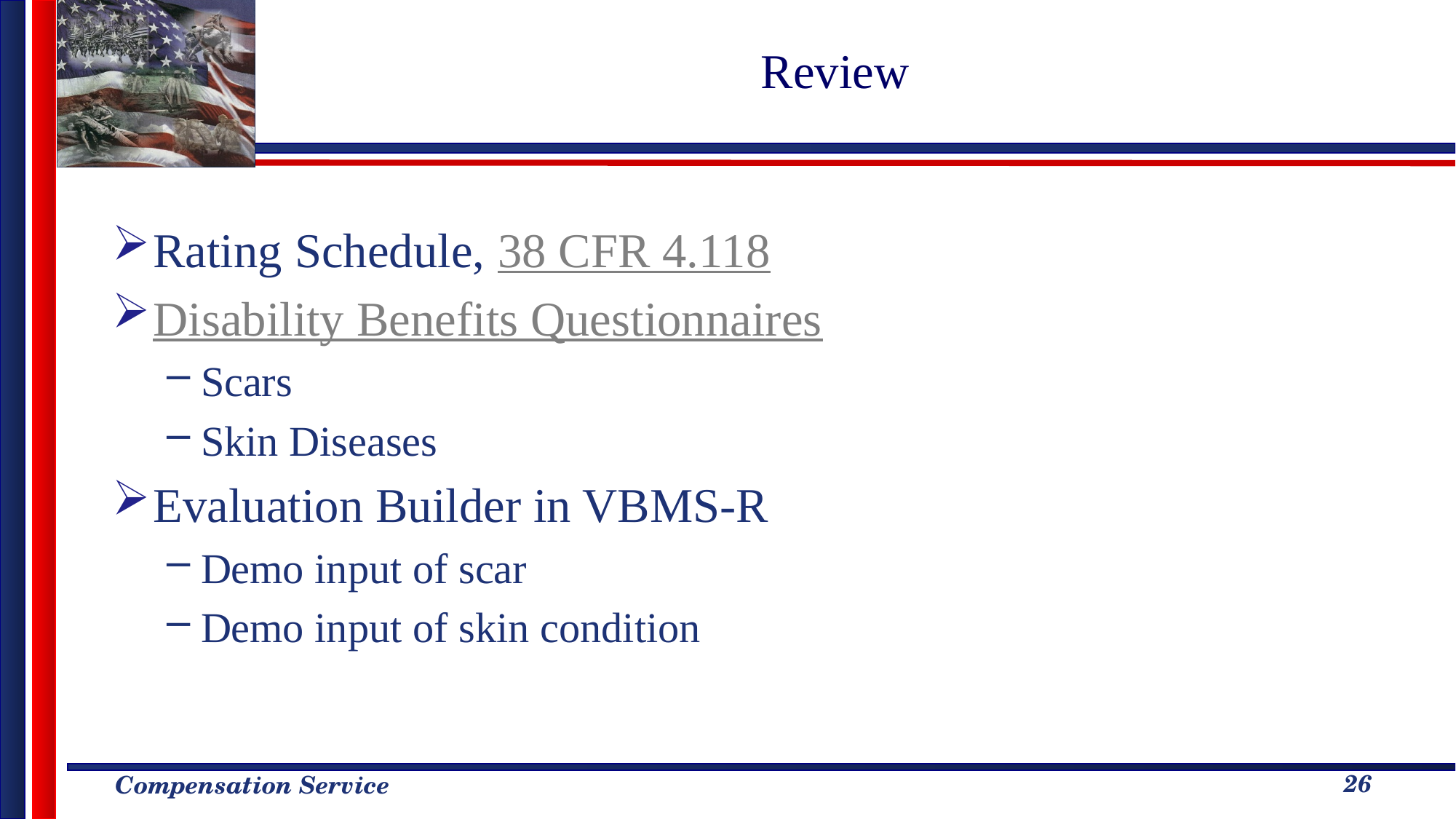

# Review
Rating Schedule, 38 CFR 4.118
Disability Benefits Questionnaires
Scars
Skin Diseases
Evaluation Builder in VBMS-R
Demo input of scar
Demo input of skin condition
26